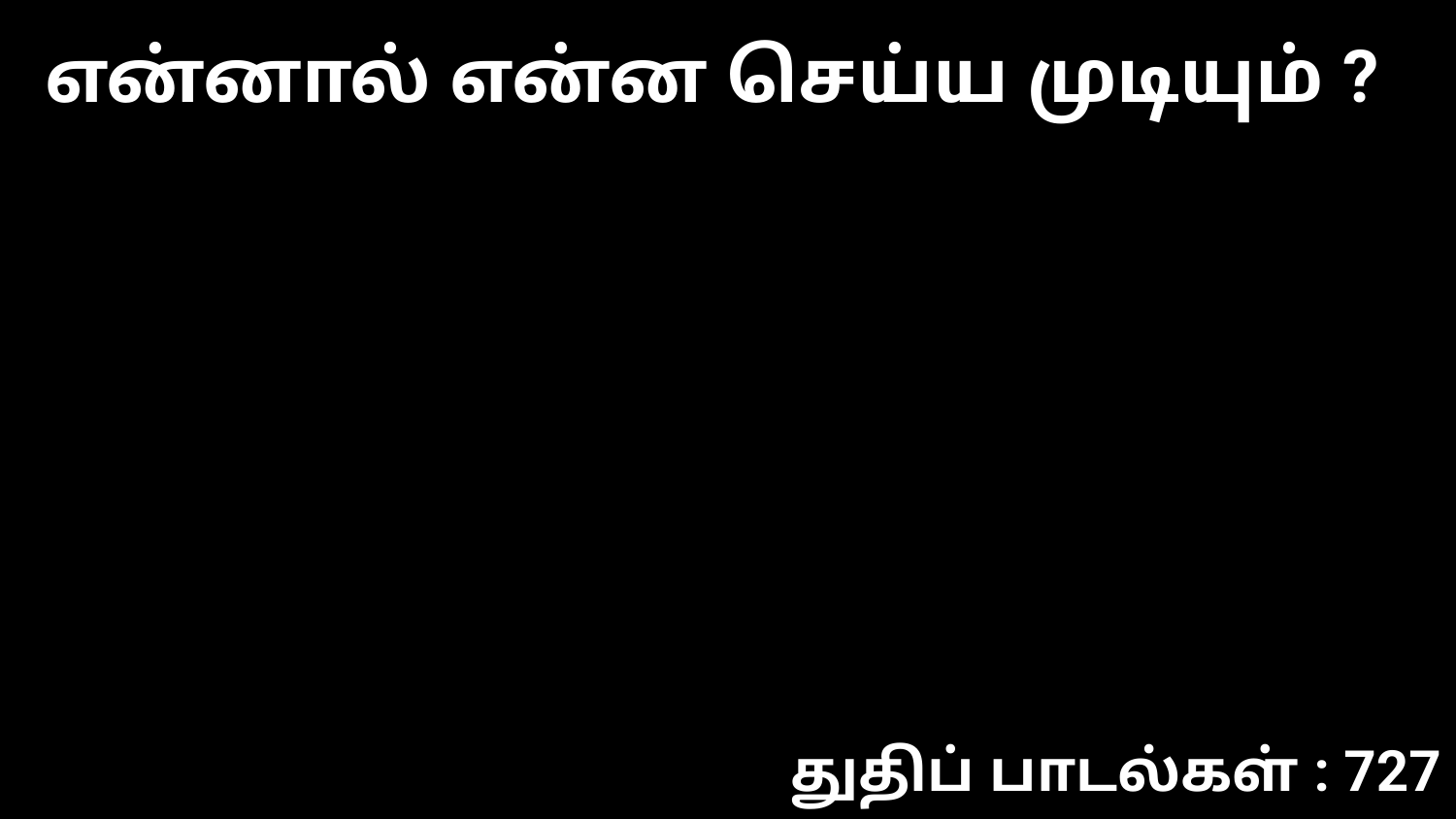

என்னால் என்ன செய்ய முடியும் ?
துதிப் பாடல்கள் : 727